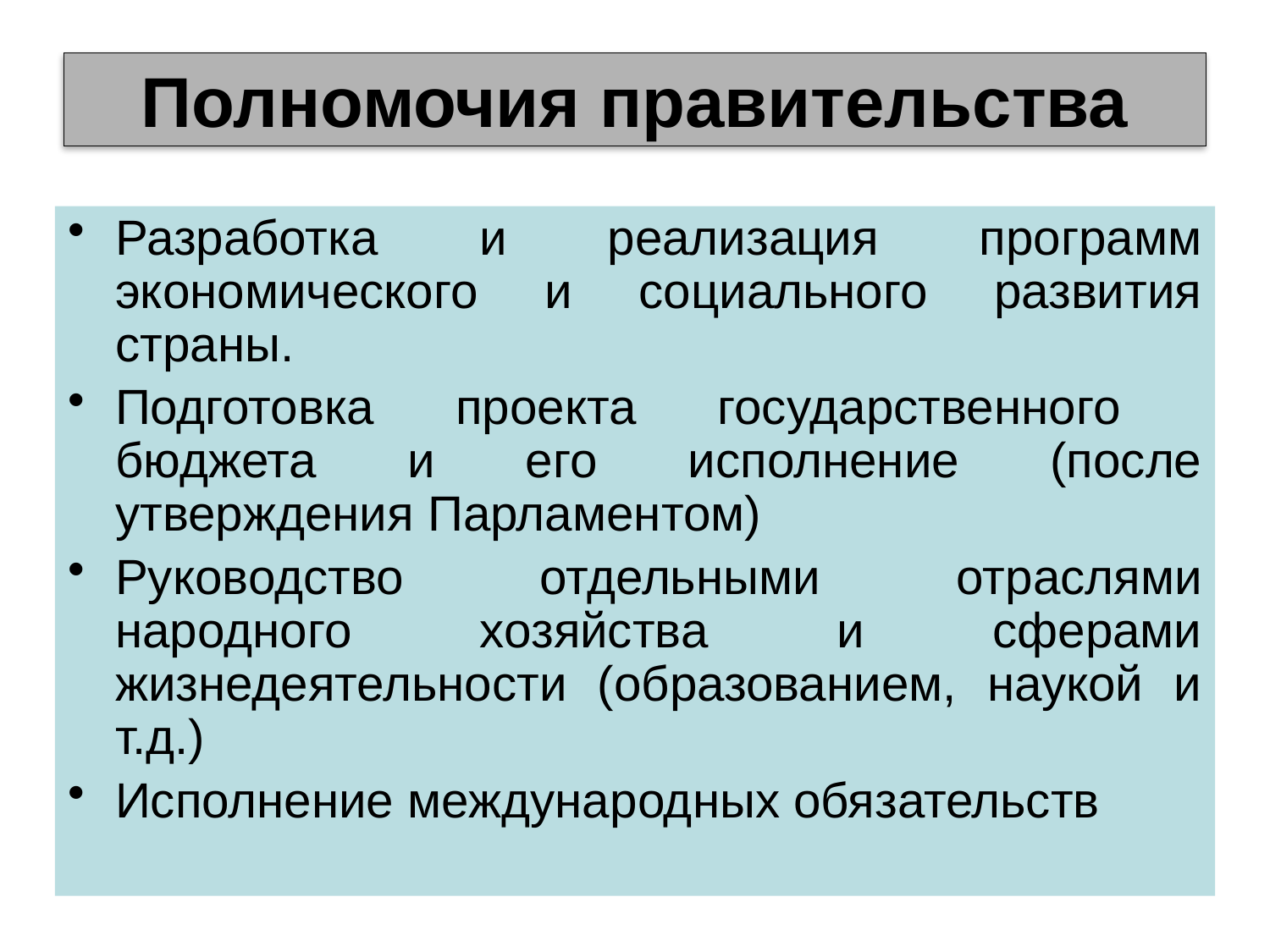

# Полномочия правительства
Разработка и реализация программ экономического и социального развития страны.
Подготовка проекта государственного  бюджета и его исполнение (после утверждения Парламентом)
Руководство отдельными отраслями народного хозяйства и сферами жизнедеятельности (образованием, наукой и т.д.)
Исполнение международных обязательств